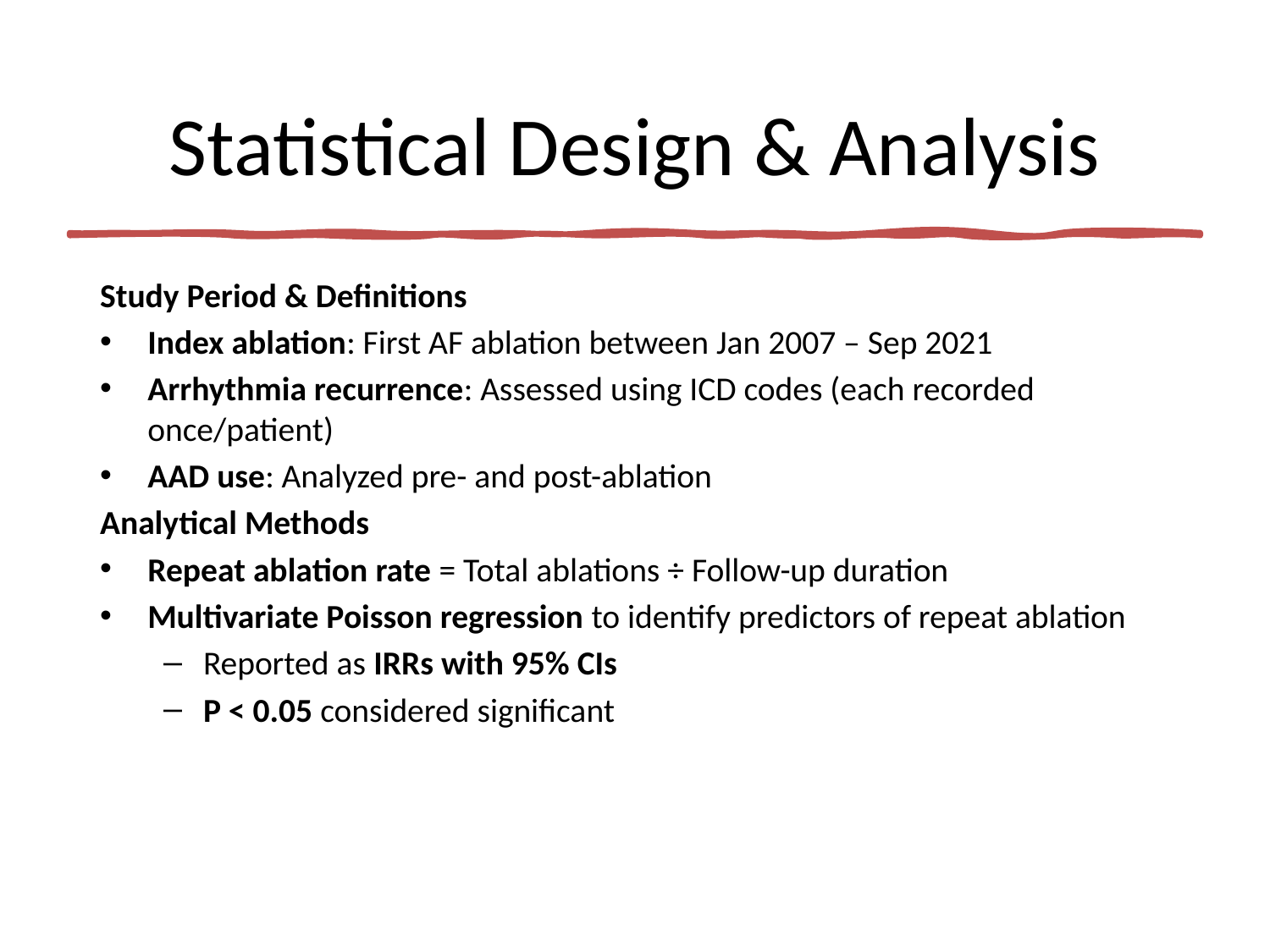

# Statistical Design & Analysis

Study Period & Definitions
Index ablation: First AF ablation between Jan 2007 – Sep 2021
Arrhythmia recurrence: Assessed using ICD codes (each recorded once/patient)
AAD use: Analyzed pre- and post-ablation
Analytical Methods
Repeat ablation rate = Total ablations ÷ Follow-up duration
Multivariate Poisson regression to identify predictors of repeat ablation
Reported as IRRs with 95% CIs
P < 0.05 considered significant